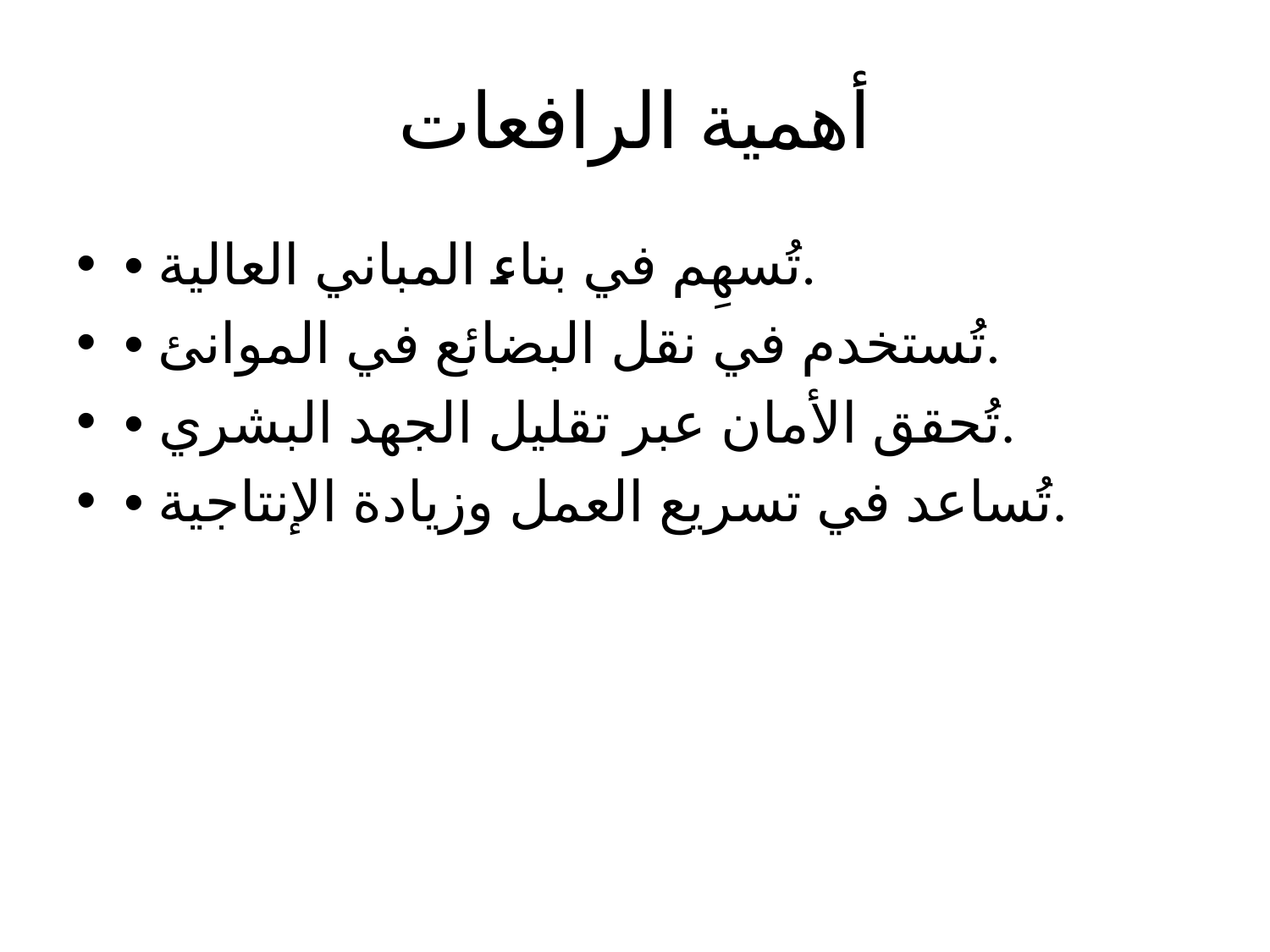

# أهمية الرافعات
• تُسهِم في بناء المباني العالية.
• تُستخدم في نقل البضائع في الموانئ.
• تُحقق الأمان عبر تقليل الجهد البشري.
• تُساعد في تسريع العمل وزيادة الإنتاجية.